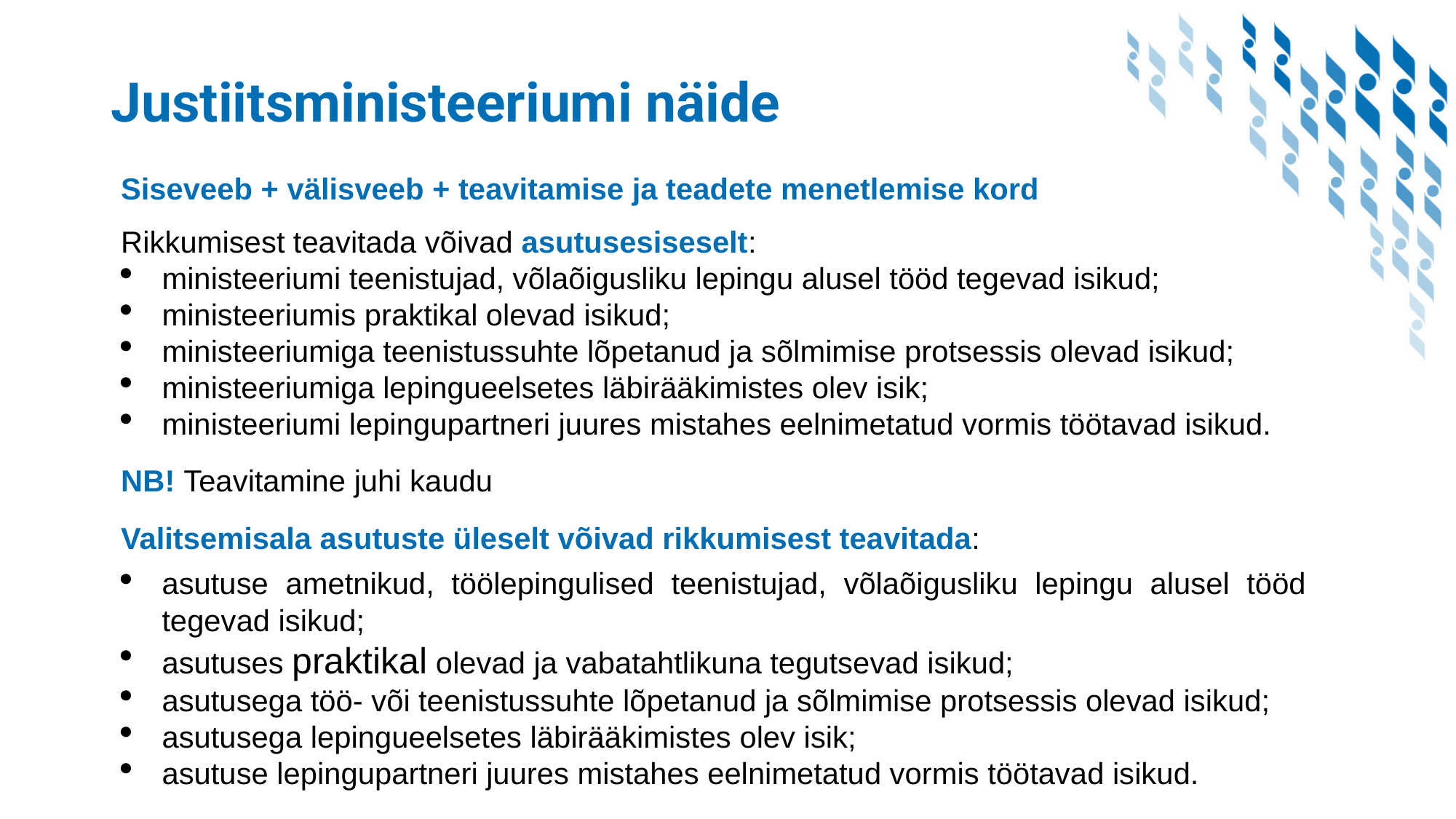

# Justiitsministeeriumi näide
Siseveeb + välisveeb + teavitamise ja teadete menetlemise kord
Rikkumisest teavitada võivad asutusesiseselt:
ministeeriumi teenistujad, võlaõigusliku lepingu alusel tööd tegevad isikud;
ministeeriumis praktikal olevad isikud;
ministeeriumiga teenistussuhte lõpetanud ja sõlmimise protsessis olevad isikud;
ministeeriumiga lepingueelsetes läbirääkimistes olev isik;
ministeeriumi lepingupartneri juures mistahes eelnimetatud vormis töötavad isikud.
NB! Teavitamine juhi kaudu
Valitsemisala asutuste üleselt võivad rikkumisest teavitada:
asutuse ametnikud, töölepingulised teenistujad, võlaõigusliku lepingu alusel tööd tegevad isikud;
asutuses praktikal olevad ja vabatahtlikuna tegutsevad isikud;
asutusega töö- või teenistussuhte lõpetanud ja sõlmimise protsessis olevad isikud;
asutusega lepingueelsetes läbirääkimistes olev isik;
asutuse lepingupartneri juures mistahes eelnimetatud vormis töötavad isikud.